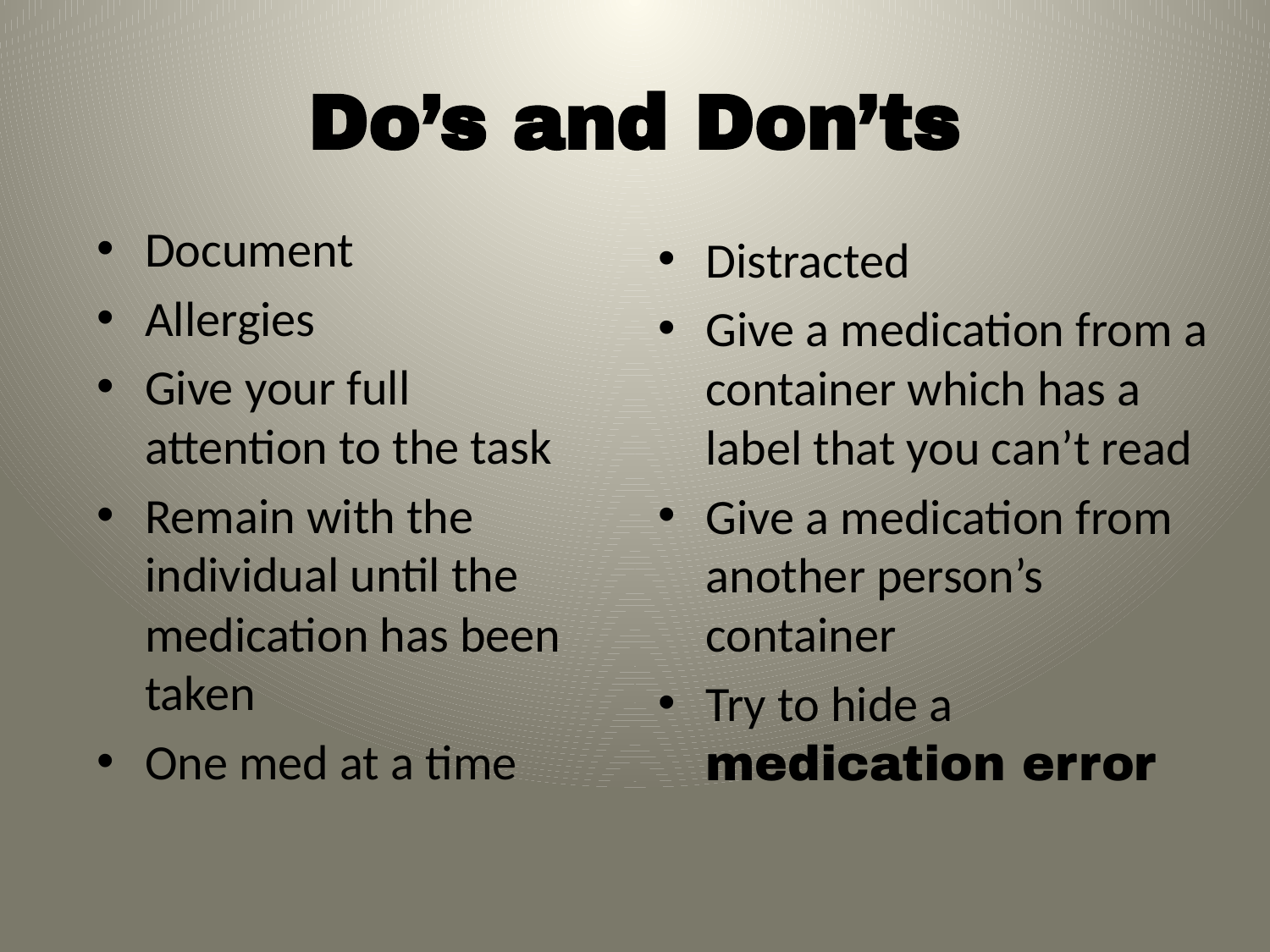

# Do’s and Don’ts
Document
Allergies
Give your full attention to the task
Remain with the individual until the medication has been taken
One med at a time
Distracted
Give a medication from a container which has a label that you can’t read
Give a medication from another person’s container
Try to hide a medication error